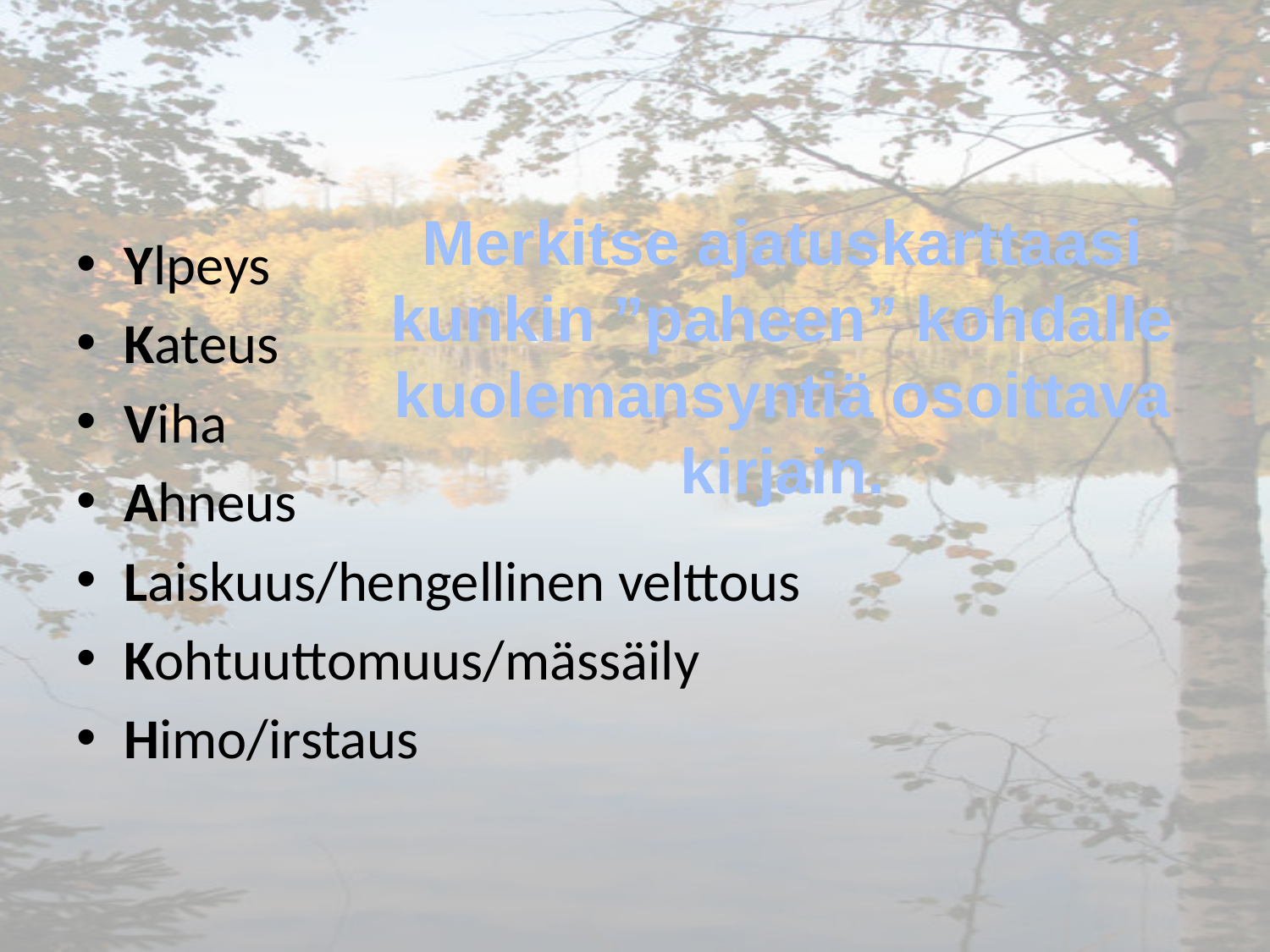

#
Merkitse ajatuskarttaasi
kunkin ”paheen” kohdalle kuolemansyntiä osoittava kirjain.
Ylpeys
Kateus
Viha
Ahneus
Laiskuus/hengellinen velttous
Kohtuuttomuus/mässäily
Himo/irstaus